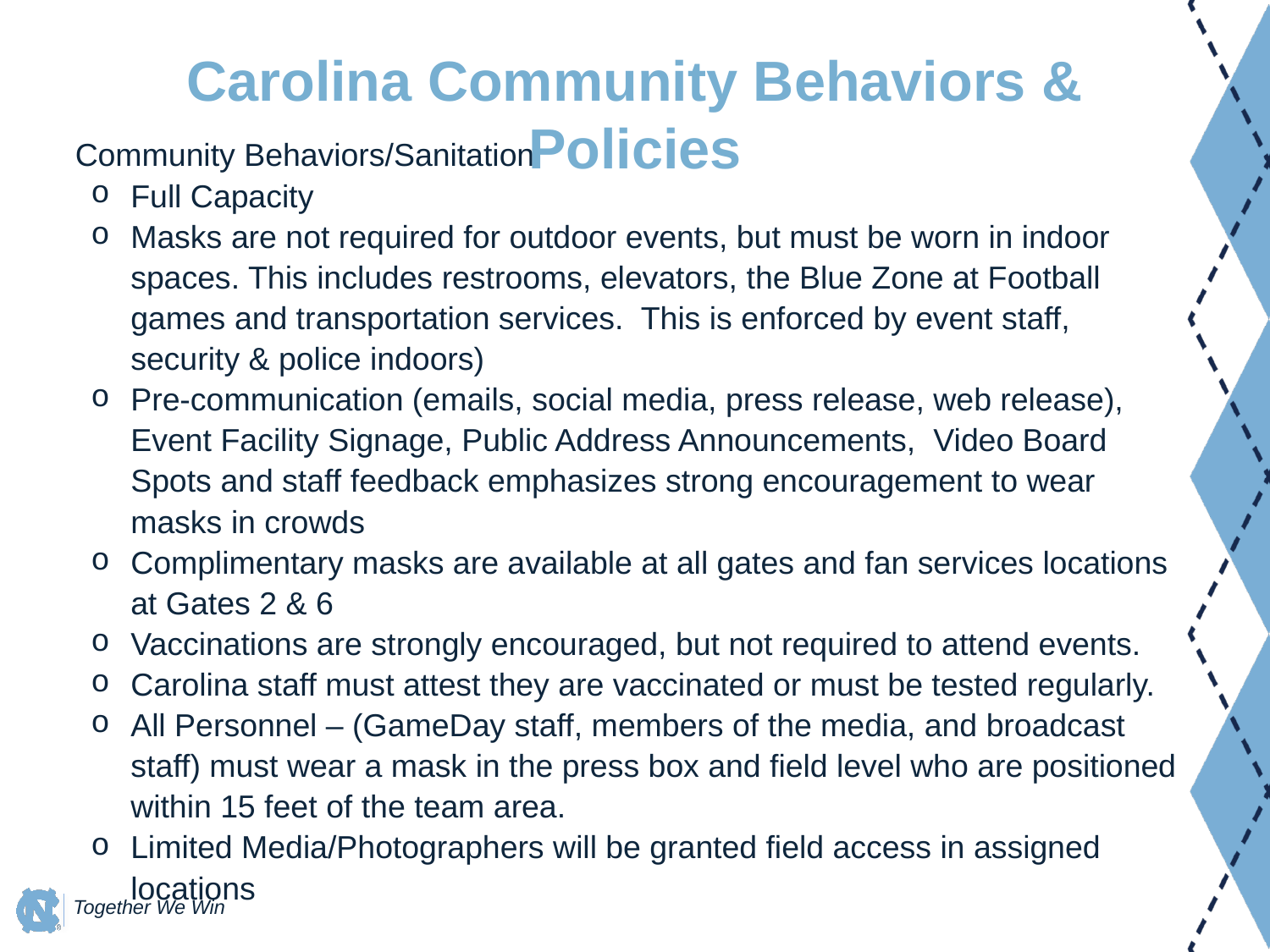

Carolina Community Behaviors & Policies

Community Behaviors/Sanitation
Full Capacity
Masks are not required for outdoor events, but must be worn in indoor spaces. This includes restrooms, elevators, the Blue Zone at Football games and transportation services.  This is enforced by event staff, security & police indoors)
Pre-communication (emails, social media, press release, web release), Event Facility Signage, Public Address Announcements,  Video Board Spots and staff feedback emphasizes strong encouragement to wear masks in crowds
Complimentary masks are available at all gates and fan services locations at Gates 2 & 6
Vaccinations are strongly encouraged, but not required to attend events.
Carolina staff must attest they are vaccinated or must be tested regularly.
All Personnel – (GameDay staff, members of the media, and broadcast staff) must wear a mask in the press box and field level who are positioned within 15 feet of the team area.
Limited Media/Photographers will be granted field access in assigned locations